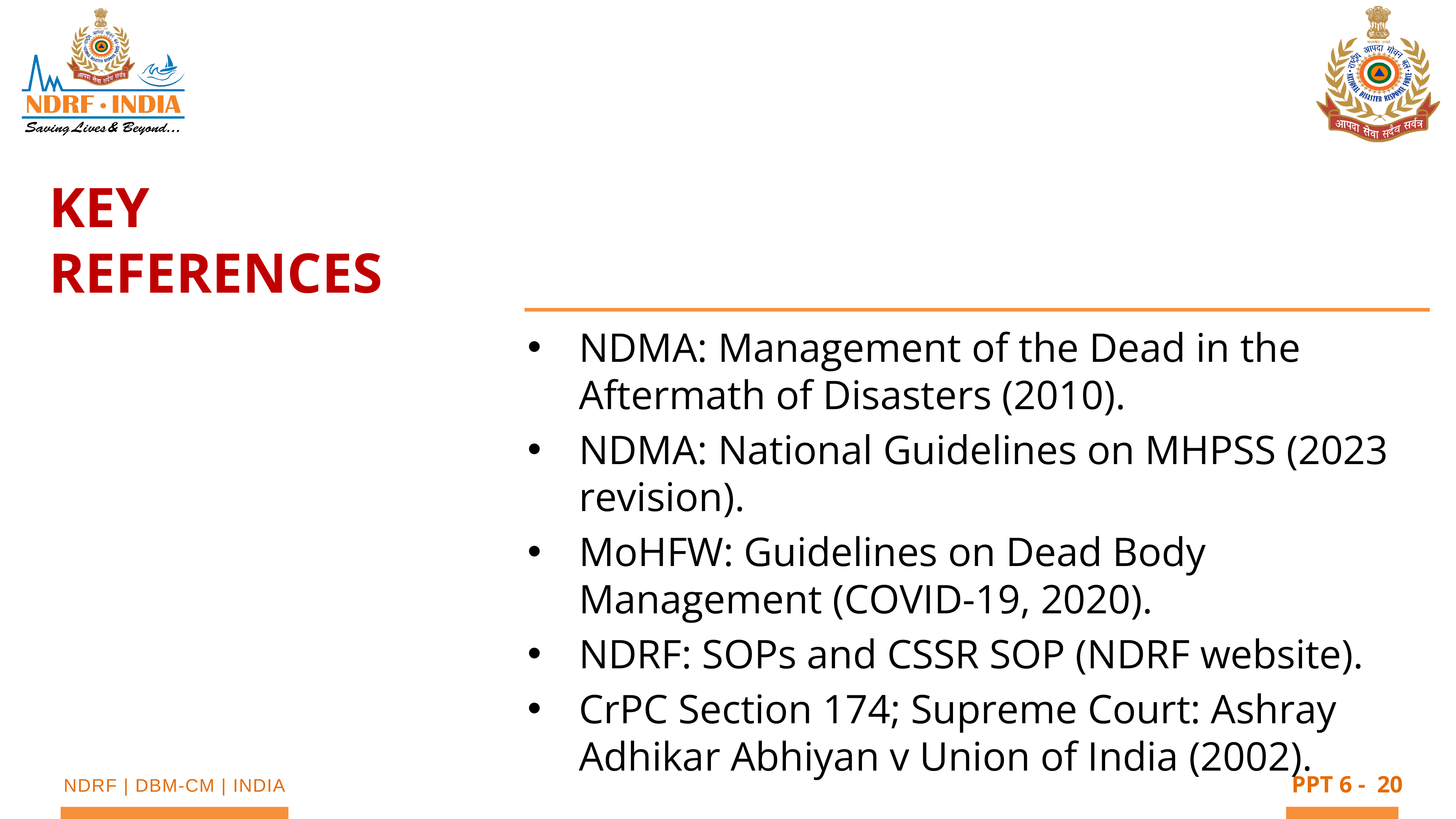

Key references
NDMA: Management of the Dead in the Aftermath of Disasters (2010).
NDMA: National Guidelines on MHPSS (2023 revision).
MoHFW: Guidelines on Dead Body Management (COVID-19, 2020).
NDRF: SOPs and CSSR SOP (NDRF website).
CrPC Section 174; Supreme Court: Ashray Adhikar Abhiyan v Union of India (2002).
20